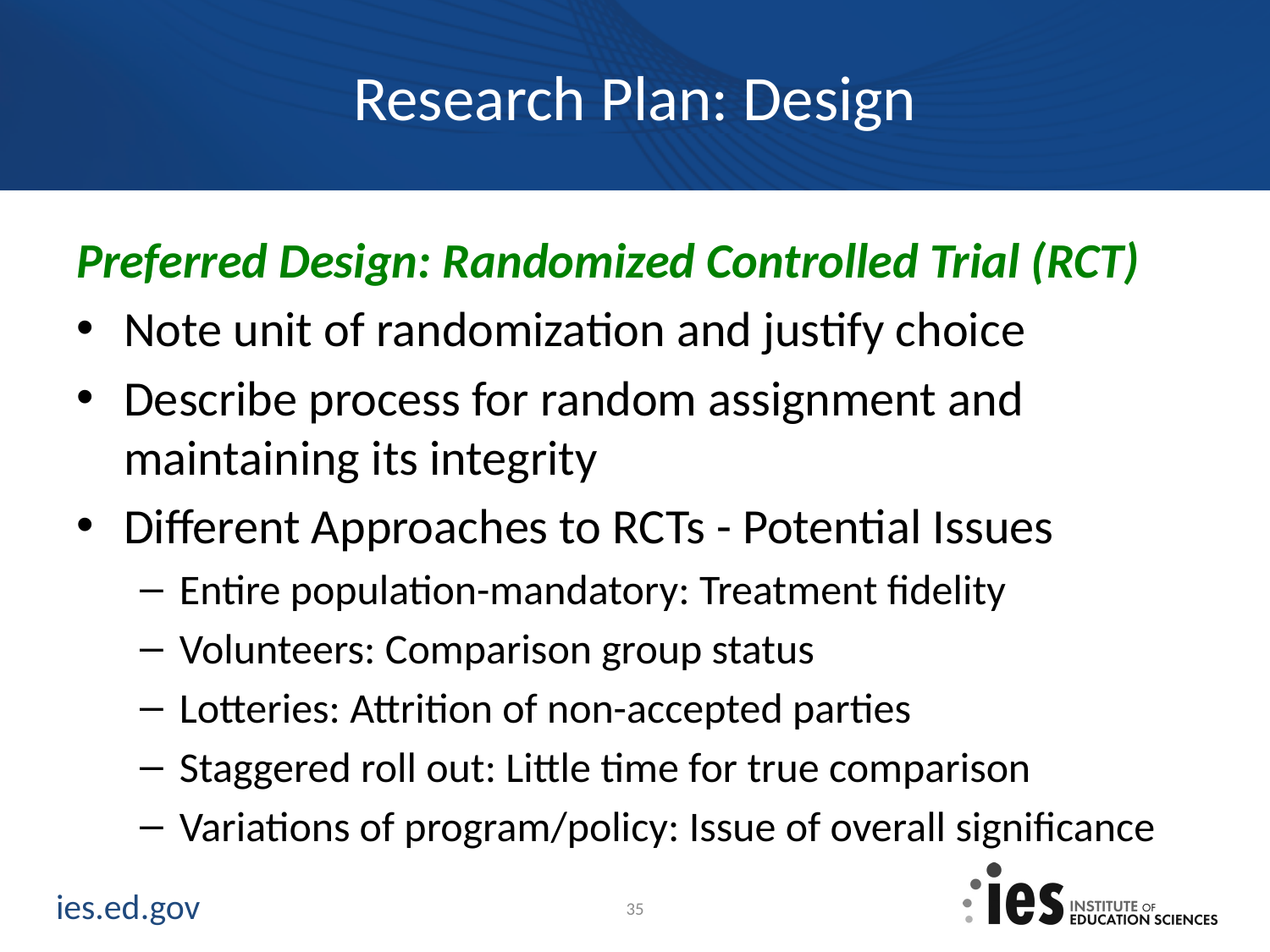

# Research Plan: Design
Preferred Design: Randomized Controlled Trial (RCT)
Note unit of randomization and justify choice
Describe process for random assignment and maintaining its integrity
Different Approaches to RCTs - Potential Issues
Entire population-mandatory: Treatment fidelity
Volunteers: Comparison group status
Lotteries: Attrition of non-accepted parties
Staggered roll out: Little time for true comparison
Variations of program/policy: Issue of overall significance
35